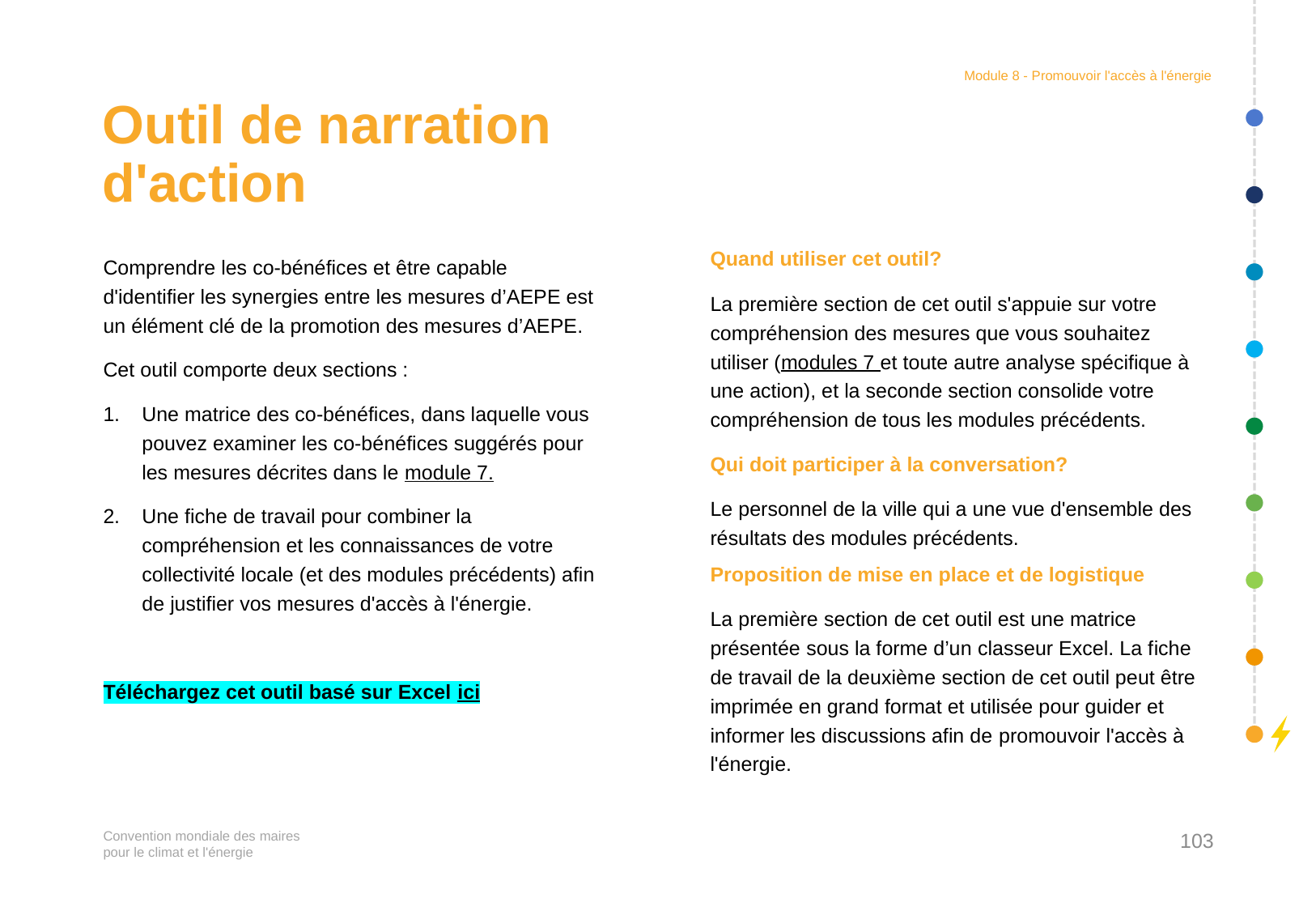

Module 8 - Promouvoir l'accès à l'énergie
# Outil de narration d'action

Quand utiliser cet outil?
La première section de cet outil s'appuie sur votre compréhension des mesures que vous souhaitez utiliser (modules 7 et toute autre analyse spécifique à une action), et la seconde section consolide votre compréhension de tous les modules précédents.
Qui doit participer à la conversation?
Le personnel de la ville qui a une vue d'ensemble des résultats des modules précédents.
Proposition de mise en place et de logistique
La première section de cet outil est une matrice présentée sous la forme d’un classeur Excel. La fiche de travail de la deuxième section de cet outil peut être imprimée en grand format et utilisée pour guider et informer les discussions afin de promouvoir l'accès à l'énergie.

Comprendre les co-bénéfices et être capable d'identifier les synergies entre les mesures d’AEPE est un élément clé de la promotion des mesures d’AEPE.
Cet outil comporte deux sections :
Une matrice des co-bénéfices, dans laquelle vous pouvez examiner les co-bénéfices suggérés pour les mesures décrites dans le module 7.
Une fiche de travail pour combiner la compréhension et les connaissances de votre collectivité locale (et des modules précédents) afin de justifier vos mesures d'accès à l'énergie.

Téléchargez cet outil basé sur Excel ici

103